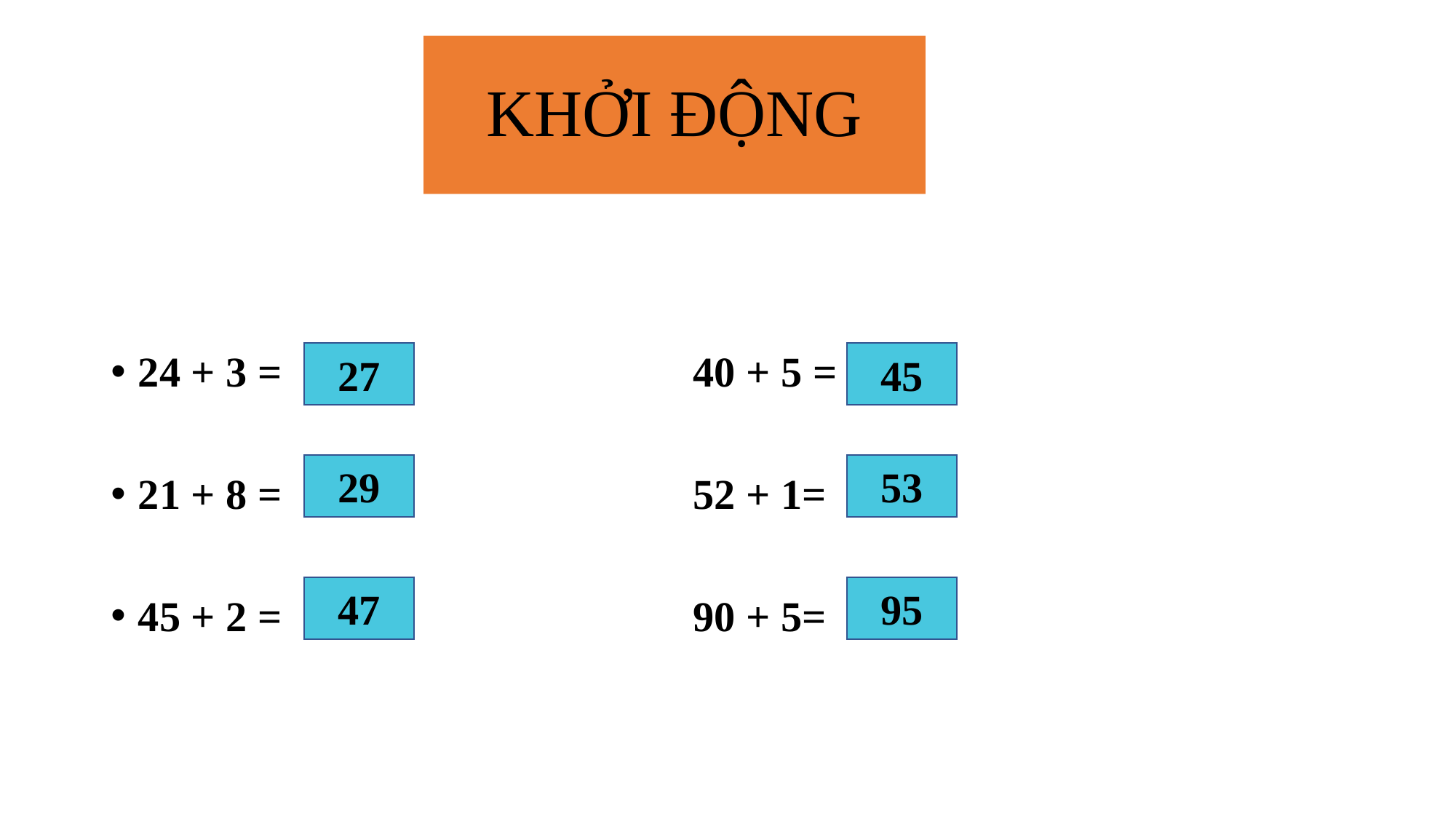

# KHỞI ĐỘNG

24 + 3 =                                       40 + 5 =

21 + 8 =                                       52 + 1=

45 + 2 =                                       90 + 5=
27
45
29
53
47
95